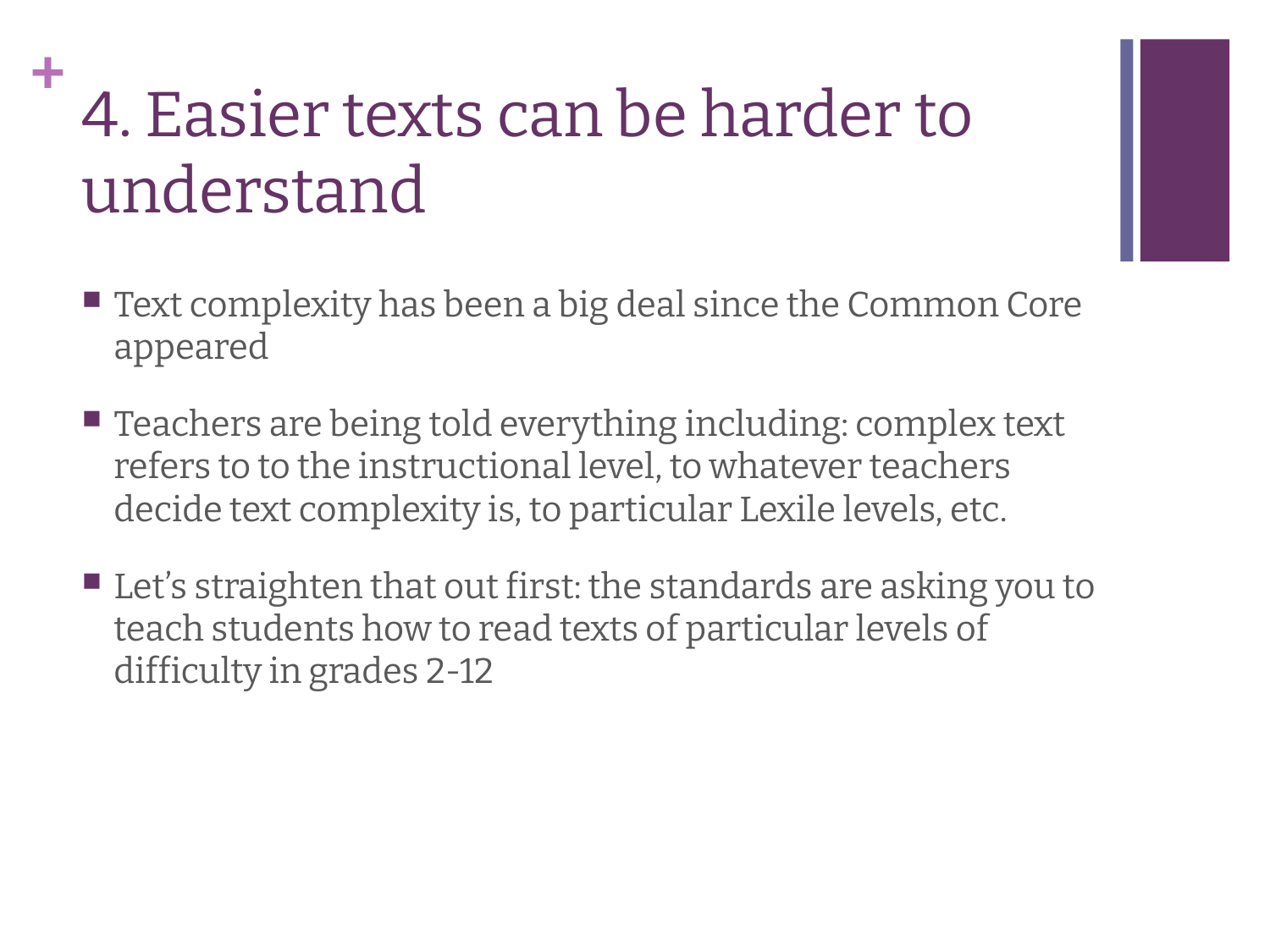

# 4. Easier texts can be harder to understand
Text complexity has been a big deal since the Common Core appeared
Teachers are being told everything including: complex text refers to to the instructional level, to whatever teachers decide text complexity is, to particular Lexile levels, etc.
Let’s straighten that out first: the standards are asking you to teach students how to read texts of particular levels of difficulty in grades 2-12